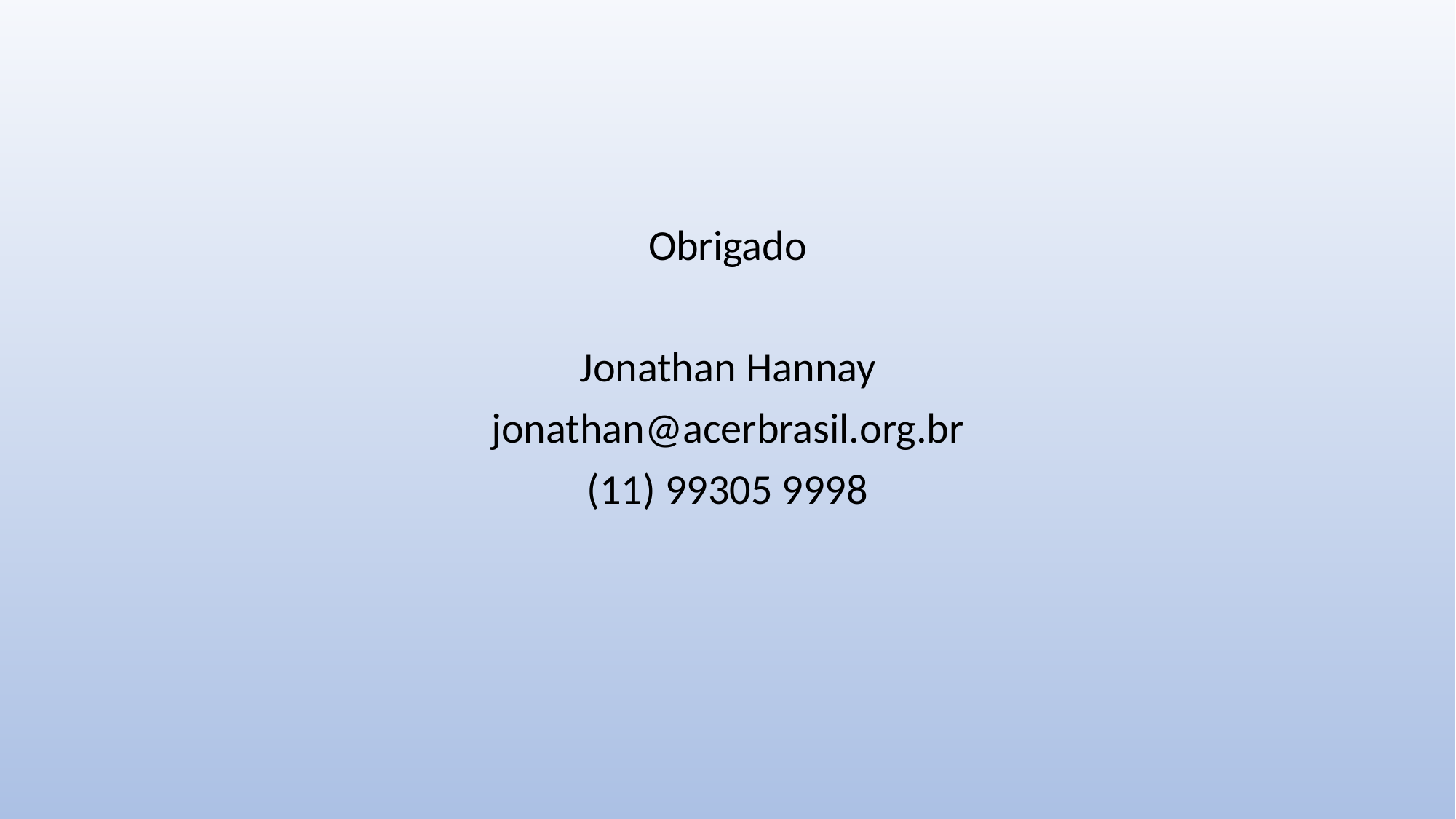

Obrigado

Jonathan Hannay
jonathan@acerbrasil.org.br
(11) 99305 9998